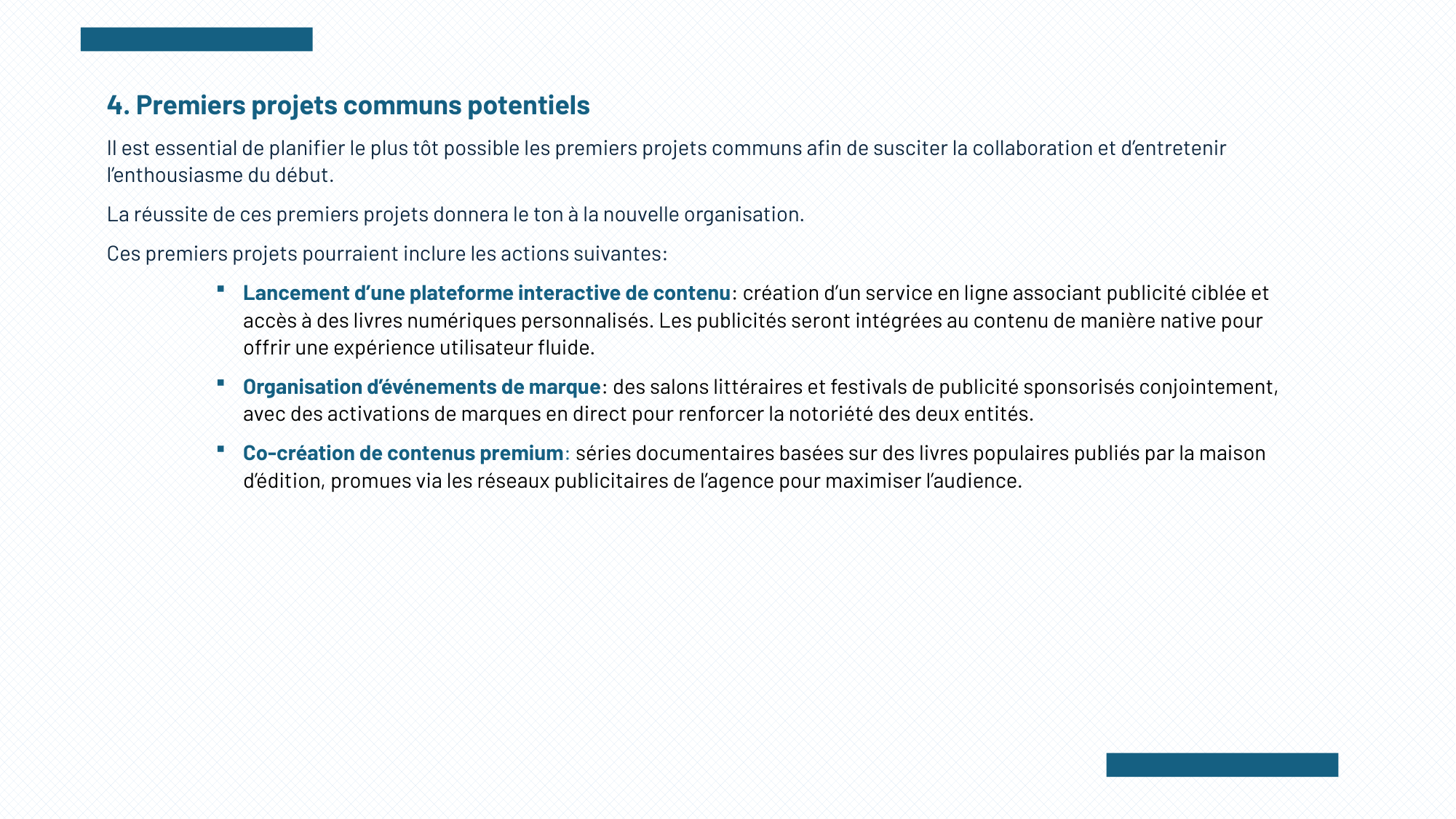

4. Premiers projets communs potentiels
Il est essential de planifier le plus tôt possible les premiers projets communs afin de susciter la collaboration et d’entretenir l’enthousiasme du début.
La réussite de ces premiers projets donnera le ton à la nouvelle organisation.
Ces premiers projets pourraient inclure les actions suivantes:
Lancement d’une plateforme interactive de contenu: création d’un service en ligne associant publicité ciblée et accès à des livres numériques personnalisés. Les publicités seront intégrées au contenu de manière native pour offrir une expérience utilisateur fluide.
Organisation d’événements de marque: des salons littéraires et festivals de publicité sponsorisés conjointement, avec des activations de marques en direct pour renforcer la notoriété des deux entités.
Co-création de contenus premium: séries documentaires basées sur des livres populaires publiés par la maison d’édition, promues via les réseaux publicitaires de l’agence pour maximiser l’audience.